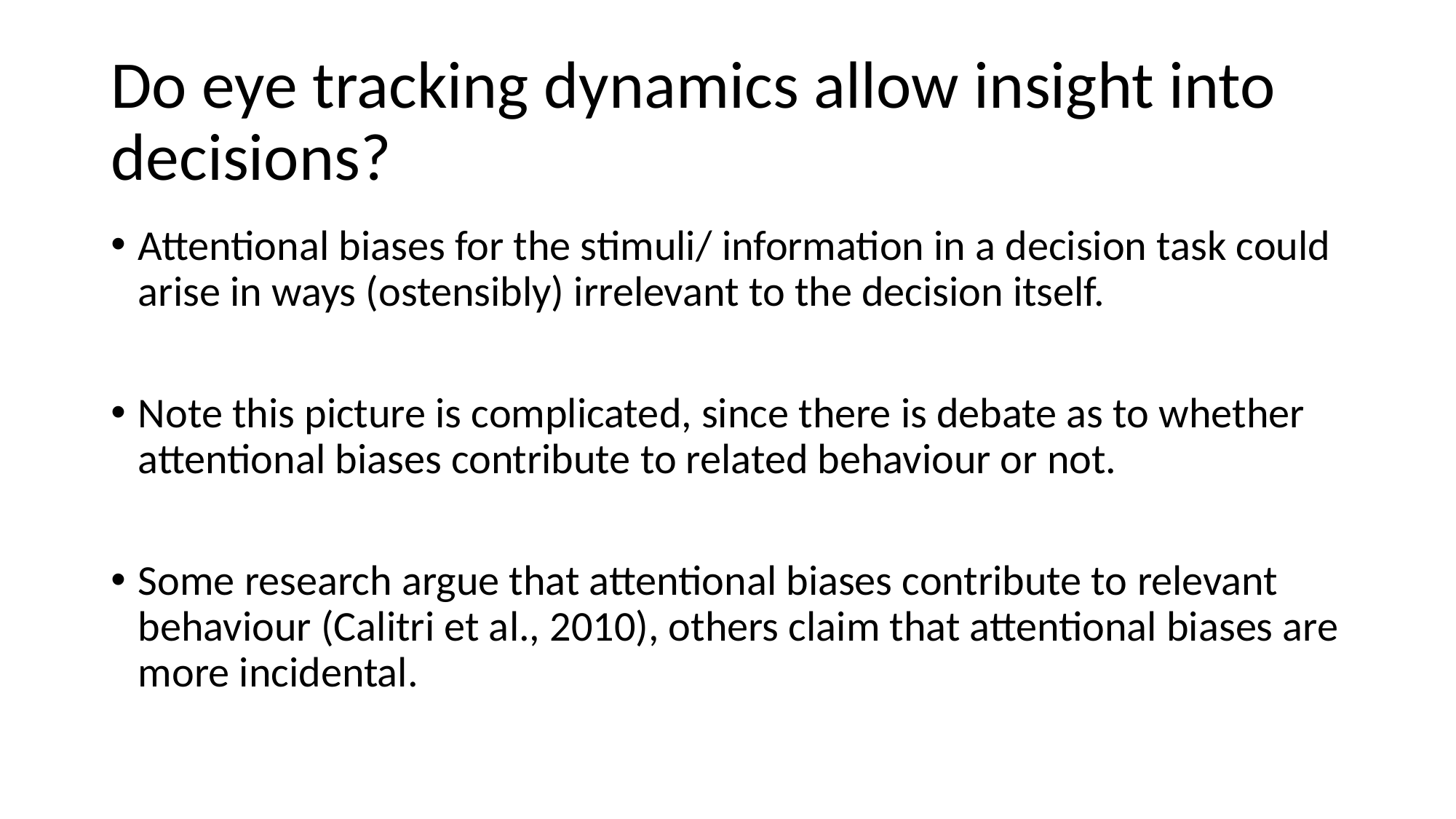

# Do eye tracking dynamics allow insight into decisions?
Attentional biases for the stimuli/ information in a decision task could arise in ways (ostensibly) irrelevant to the decision itself.

Note this picture is complicated, since there is debate as to whether attentional biases contribute to related behaviour or not.

Some research argue that attentional biases contribute to relevant behaviour (Calitri et al., 2010), others claim that attentional biases are more incidental.